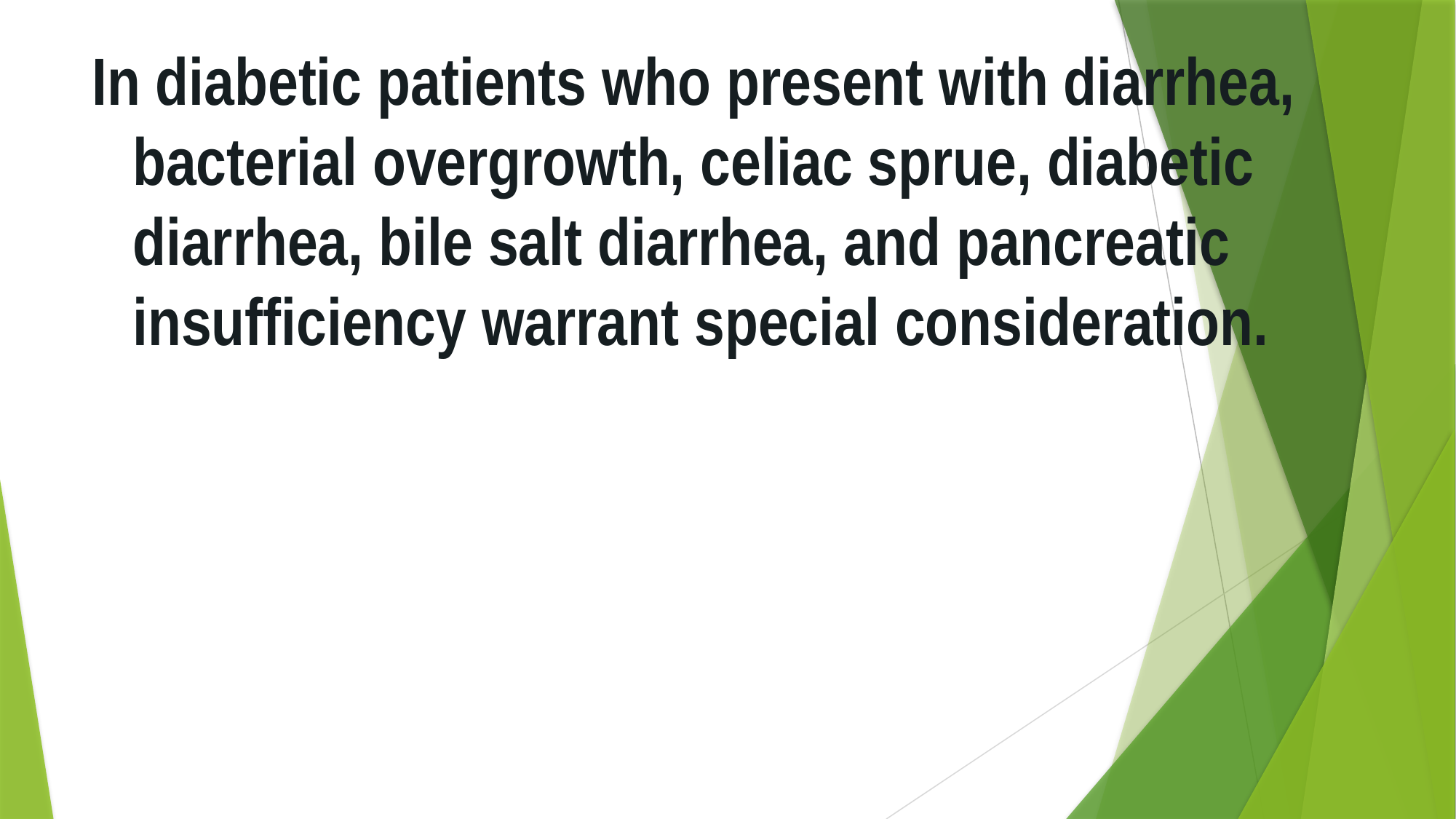

In diabetic patients who present with diarrhea, bacterial overgrowth, celiac sprue, diabetic diarrhea, bile salt diarrhea, and pancreatic insufficiency warrant special consideration.